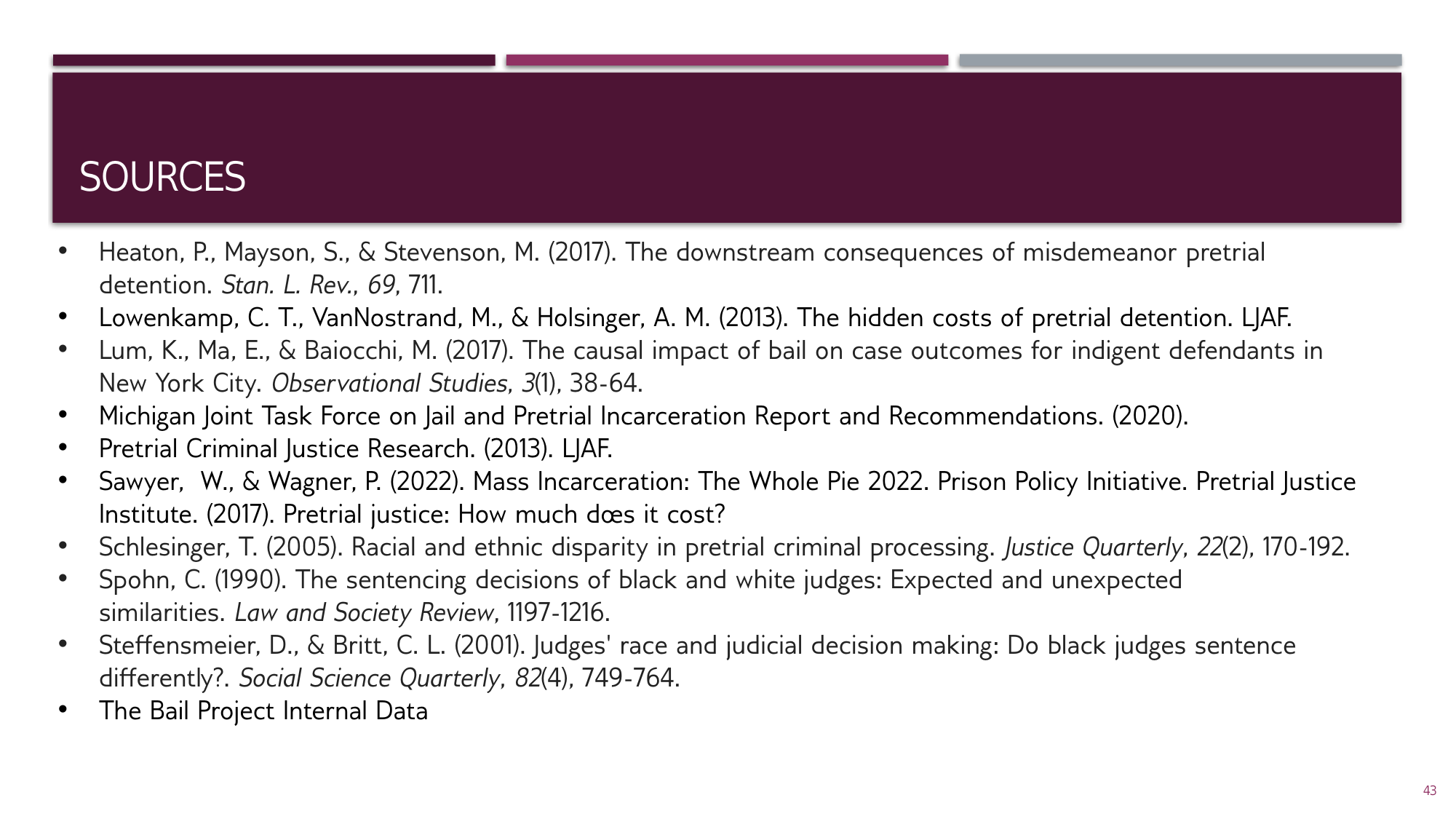

# Sources
Heaton, P., Mayson, S., & Stevenson, M. (2017). The downstream consequences of misdemeanor pretrial detention. Stan. L. Rev., 69, 711.
Lowenkamp, C. T., VanNostrand, M., & Holsinger, A. M. (2013). The hidden costs of pretrial detention. LJAF.
Lum, K., Ma, E., & Baiocchi, M. (2017). The causal impact of bail on case outcomes for indigent defendants in New York City. Observational Studies, 3(1), 38-64.
Michigan Joint Task Force on Jail and Pretrial Incarceration Report and Recommendations. (2020).
Pretrial Criminal Justice Research. (2013). LJAF.
Sawyer,  W., & Wagner, P. (2022). Mass Incarceration: The Whole Pie 2022. Prison Policy Initiative. Pretrial Justice Institute. (2017). Pretrial justice: How much does it cost?
Schlesinger, T. (2005). Racial and ethnic disparity in pretrial criminal processing. Justice Quarterly, 22(2), 170-192.
Spohn, C. (1990). The sentencing decisions of black and white judges: Expected and unexpected similarities. Law and Society Review, 1197-1216.
Steffensmeier, D., & Britt, C. L. (2001). Judges' race and judicial decision making: Do black judges sentence differently?. Social Science Quarterly, 82(4), 749-764.
The Bail Project Internal Data

43